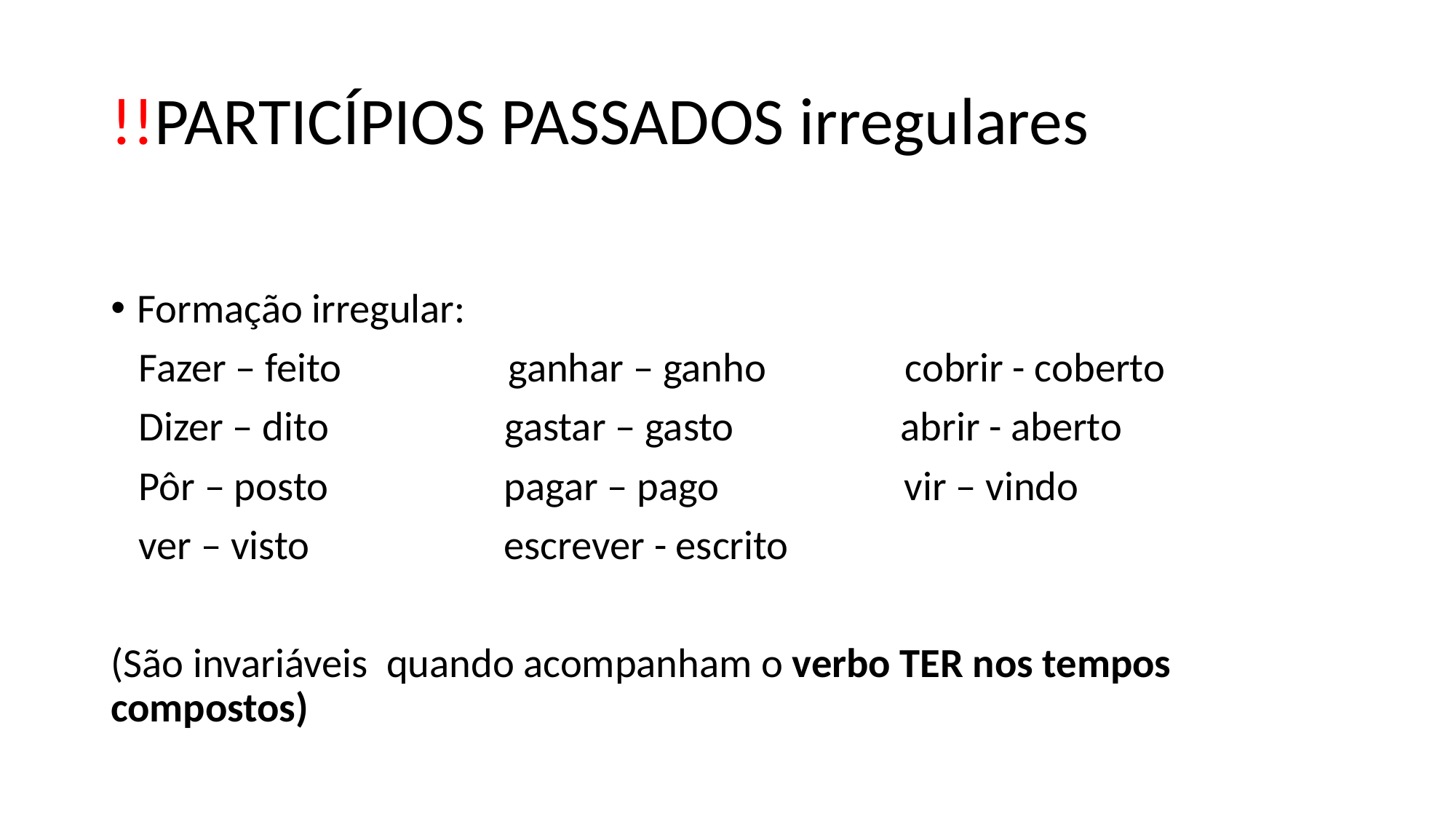

# !!PARTICÍPIOS PASSADOS irregulares

Formação irregular:
   Fazer – feito                  ganhar – ganho               cobrir - coberto
   Dizer – dito                   gastar – gasto                  abrir - aberto
   Pôr – posto                   pagar – pago                    vir – vindo
   ver – visto                     escrever - escrito

(São invariáveis  quando acompanham o verbo TER nos tempos compostos)